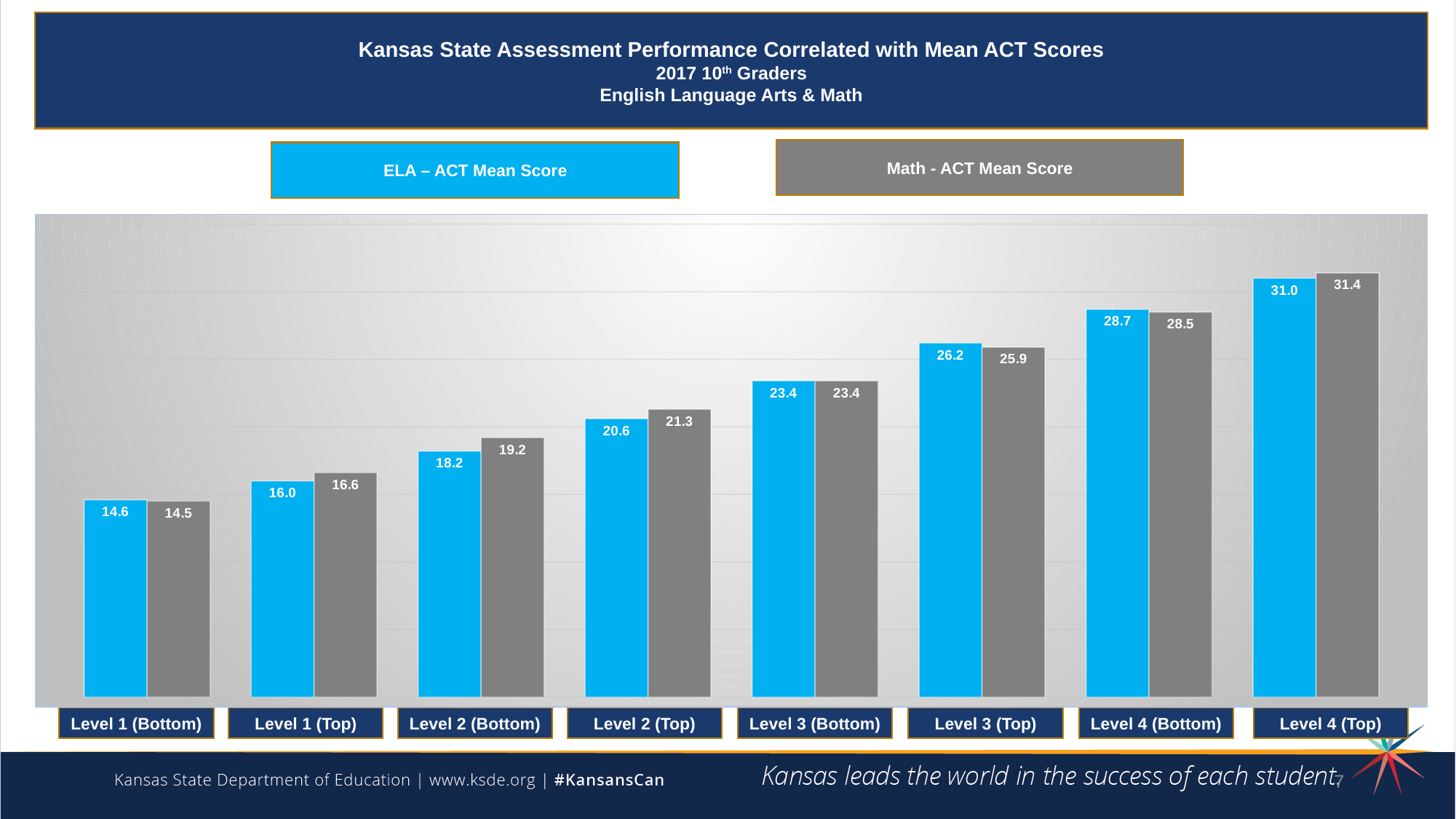

Kansas State Assessment Performance Correlated with Mean ACT Scores
2017 10th Graders
English Language Arts & Math
Math - ACT Mean Score
ELA – ACT Mean Score

### Chart

| Category | ELA | Math |
|---|---|---|
| 1 Bottom | 14.6 | 14.5 |
| 1 Top | 16.0 | 16.6 |
| 2 Bottom | 18.2 | 19.2 |
| 2 Top | 20.6 | 21.3 |
| 3 Bottom | 23.4 | 23.4 |
| 3 Top | 26.2 | 25.9 |
| 4 Bottom | 28.7 | 28.5 |
| 4 Top | 31.0 | 31.4 |
Level 1 (Top)
Level 2 (Bottom)
Level 2 (Top)
Level 3 (Bottom)
Level 3 (Top)
Level 4 (Bottom)
Level 4 (Top)
Level 1 (Bottom)
7